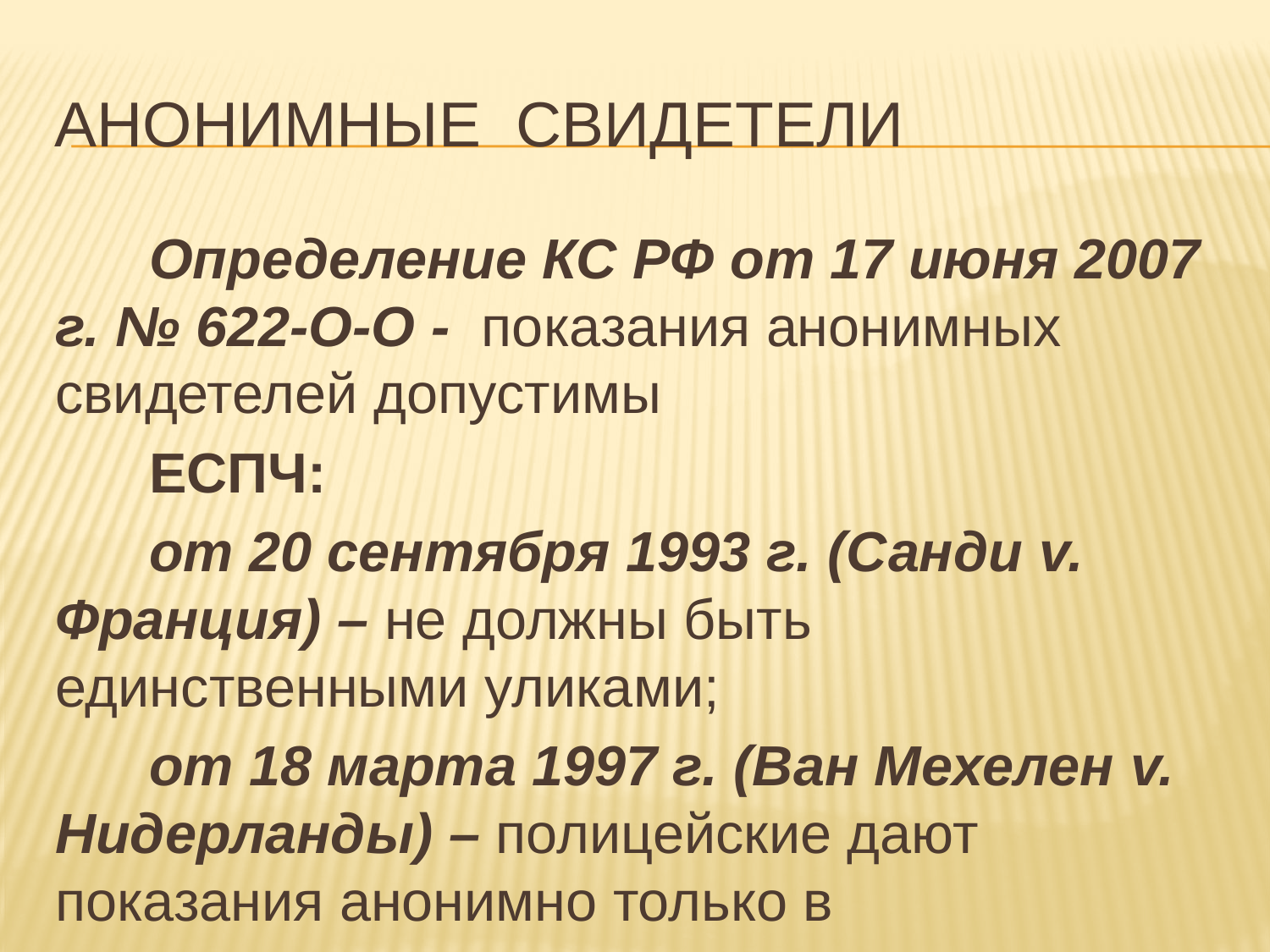

# АНОНИМНЫЕ  СВИДЕТЕЛИ
      Определение КС РФ от 17 июня 2007 г. № 622-О-О -  показания анонимных свидетелей допустимы
      ЕСПЧ:
      от 20 сентября 1993 г. (Санди v. Франция) – не должны быть единственными уликами;
      от 18 марта 1997 г. (Ван Мехелен v. Нидерланды) – полицейские дают показания анонимно только в исключительных случаях и только в открытых судебных заседаниях